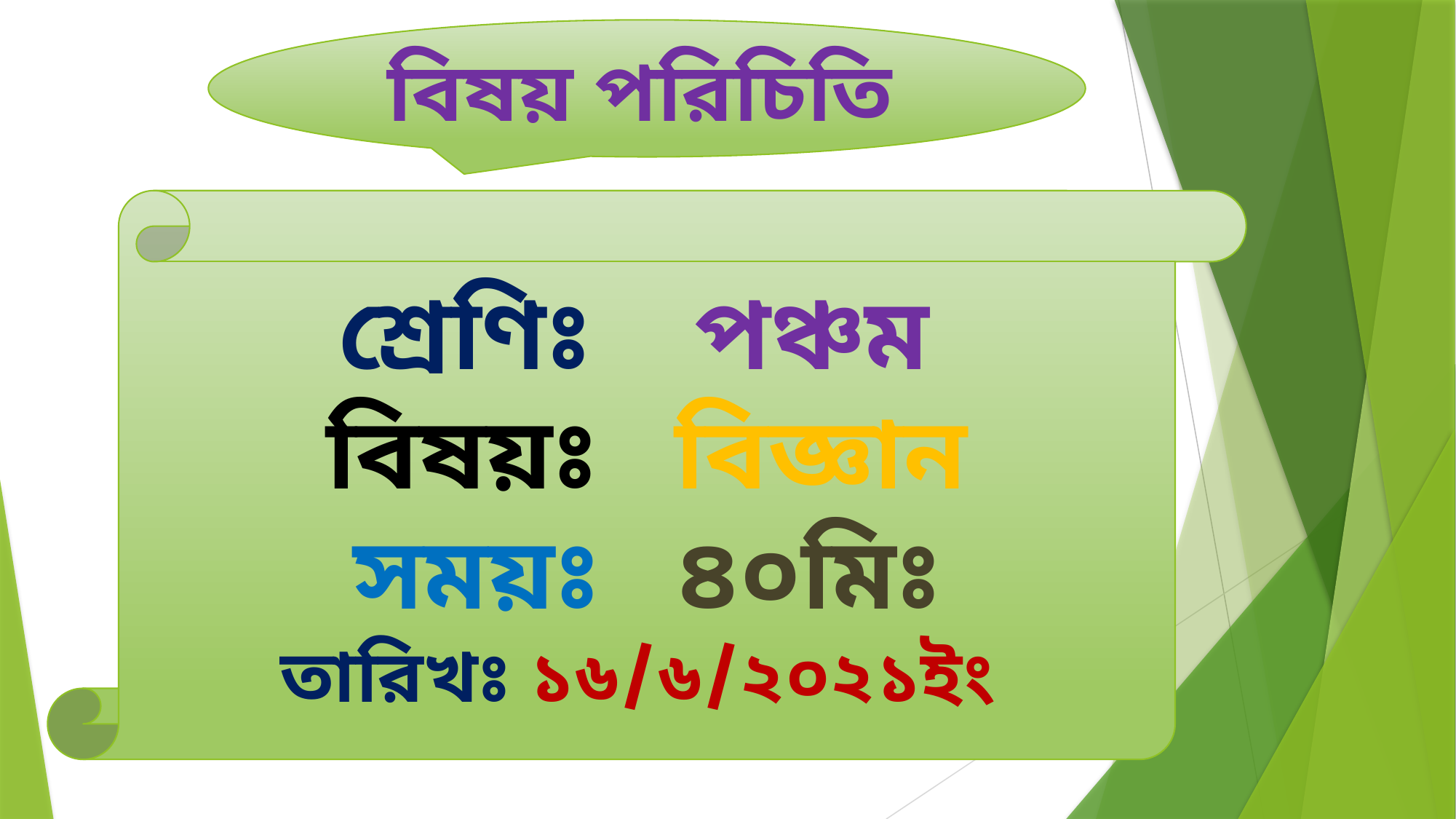

বিষয় পরিচিতি
শ্রেণিঃ    পঞ্চম
বিষয়ঃ   বিজ্ঞান
সময়ঃ   ৪০মিঃ
তারিখঃ ১৬/৬/২০২১ইং